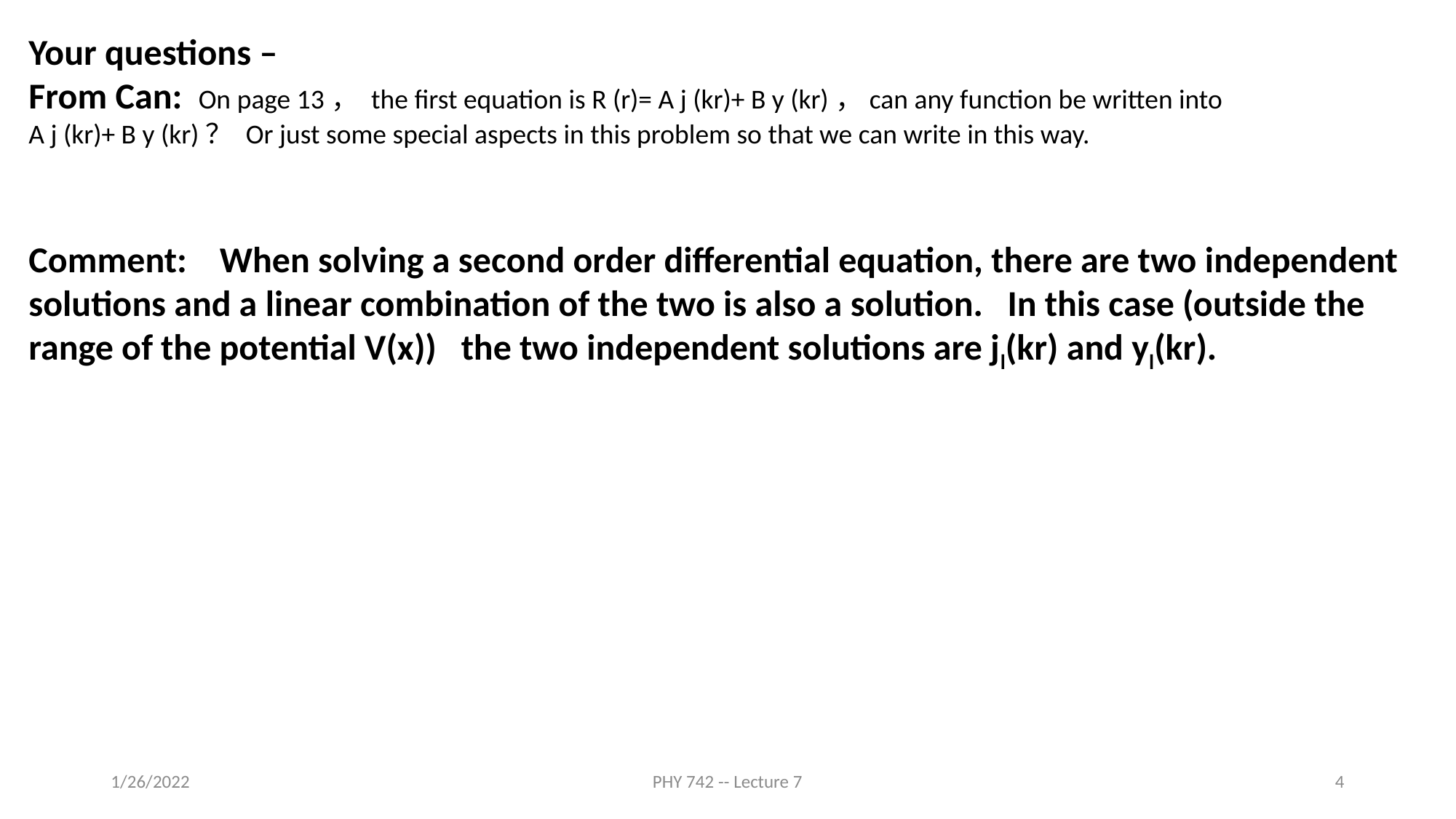

Your questions –
From Can:  On page 13， the first equation is R (r)= A j (kr)+ B y (kr)，can any function be written into
A j (kr)+ B y (kr)？ Or just some special aspects in this problem so that we can write in this way.

Comment:    When solving a second order differential equation, there are two independent solutions and a linear combination of the two is also a solution.   In this case (outside the range of the potential V(x))   the two independent solutions are jl(kr) and yl(kr).
1/26/2022
PHY 742 -- Lecture 7
4